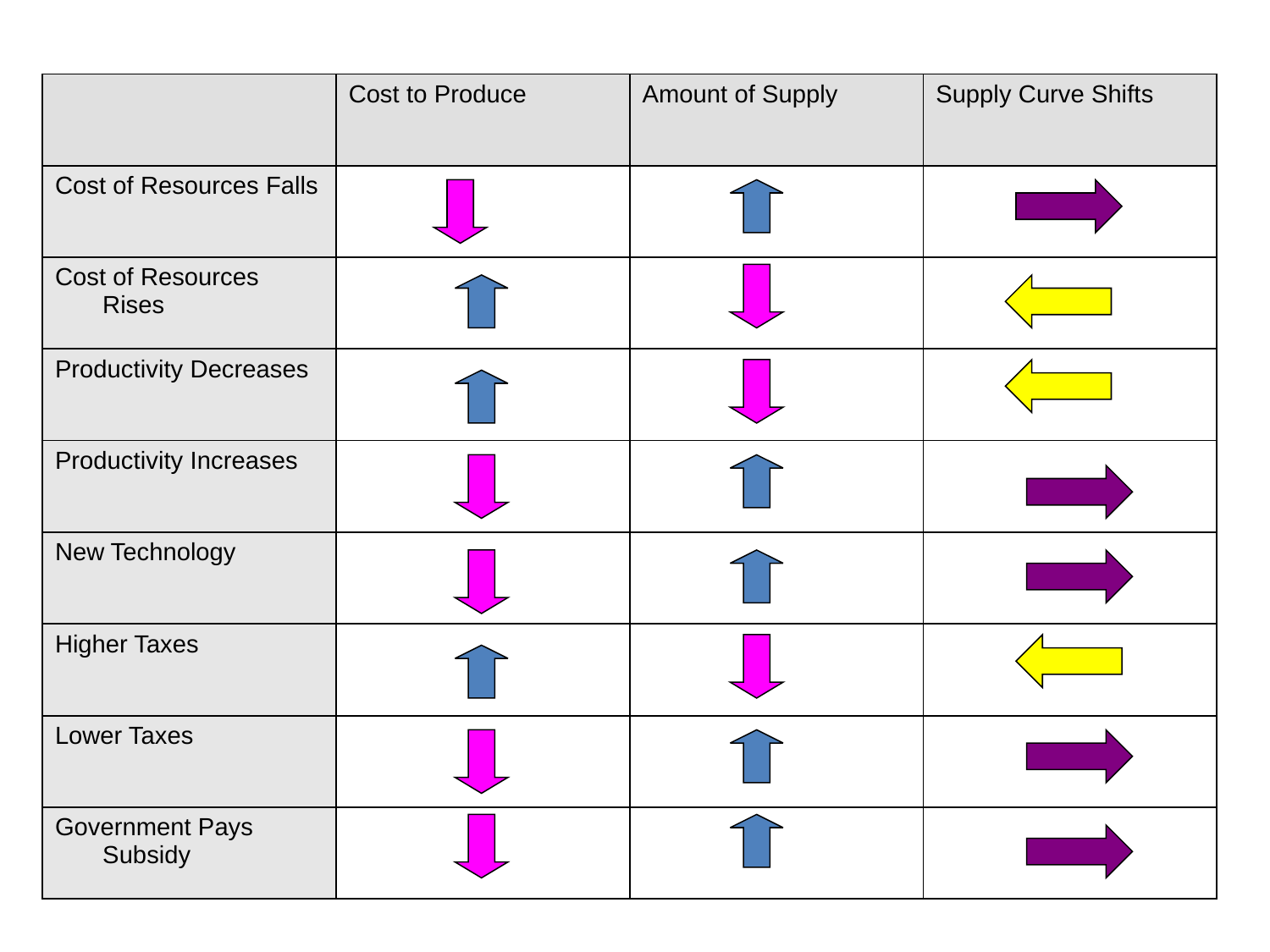

|  | Cost to Produce | Amount of Supply | Supply Curve Shifts |
| --- | --- | --- | --- |
| Cost of Resources Falls |  |  |  |
| Cost of Resources Rises |  |  |  |
| Productivity Decreases |  |  |  |
| Productivity Increases |  |  |  |
| New Technology |  |  |  |
| Higher Taxes |  |  |  |
| Lower Taxes |  |  |  |
| Government Pays Subsidy |  |  |  |